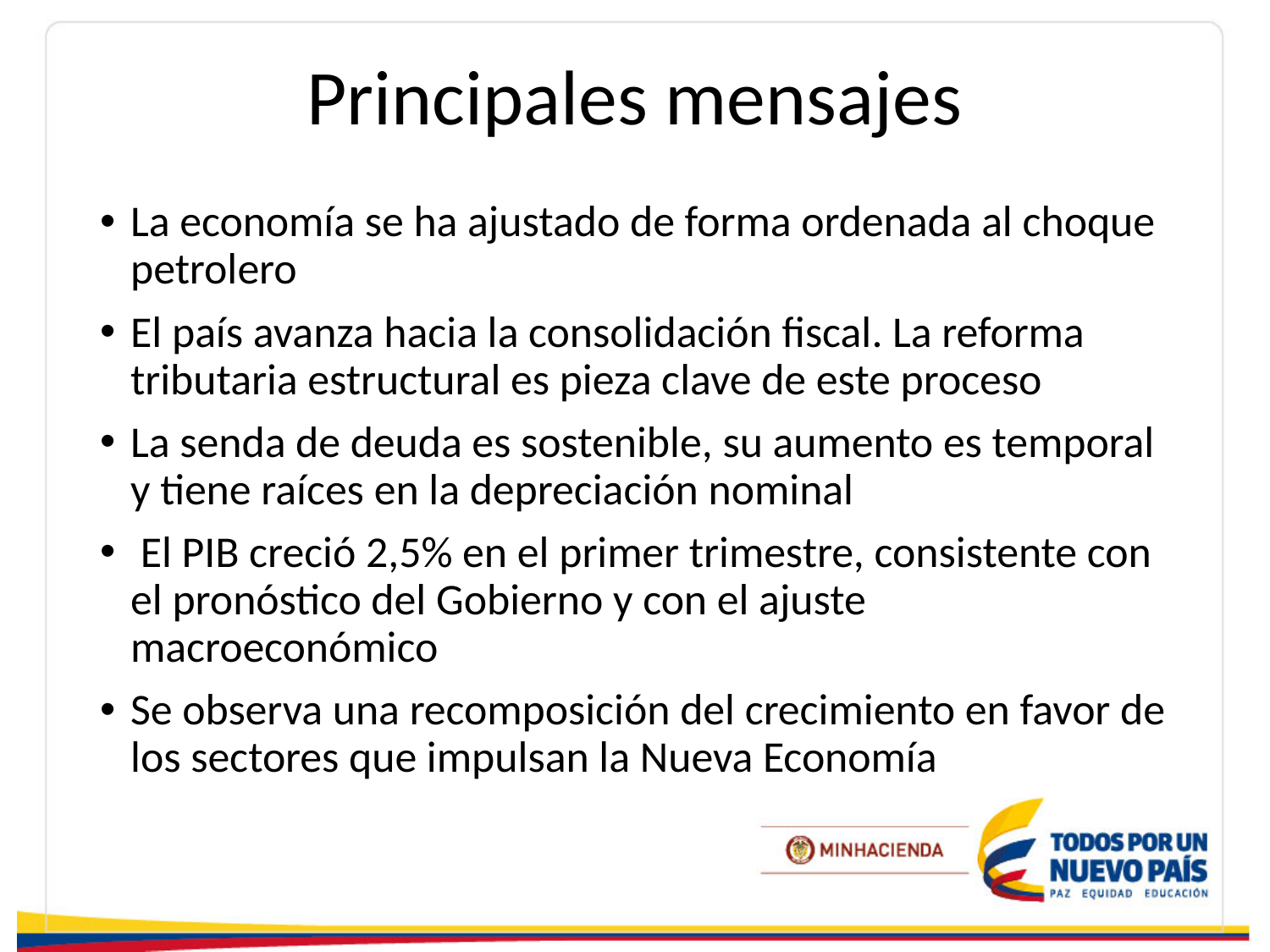

# Principales mensajes
La economía se ha ajustado de forma ordenada al choque petrolero
El país avanza hacia la consolidación fiscal. La reforma tributaria estructural es pieza clave de este proceso
La senda de deuda es sostenible, su aumento es temporal y tiene raíces en la depreciación nominal
 El PIB creció 2,5% en el primer trimestre, consistente con el pronóstico del Gobierno y con el ajuste macroeconómico
Se observa una recomposición del crecimiento en favor de los sectores que impulsan la Nueva Economía